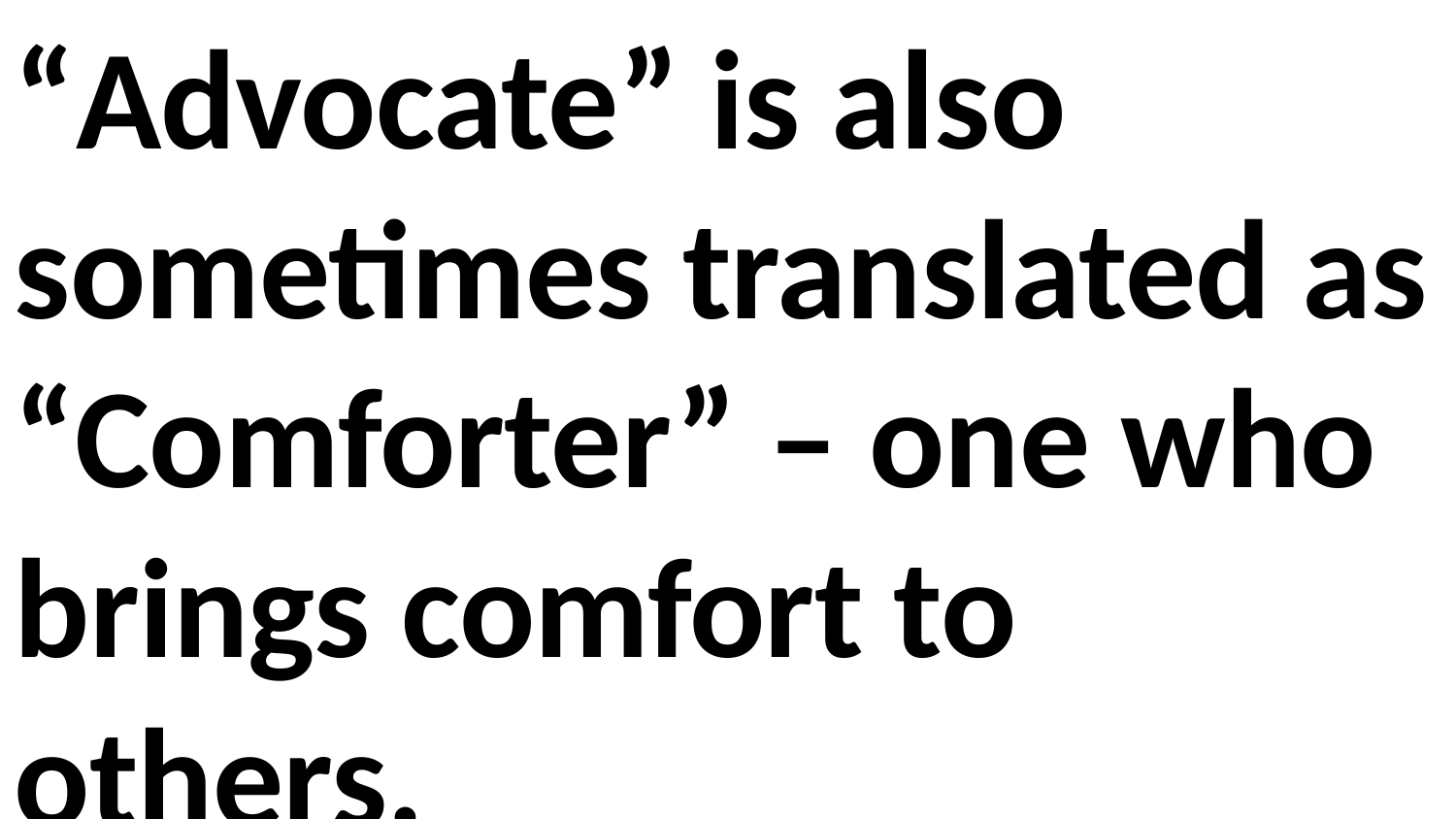

“Advocate” is also sometimes translated as “Comforter” – one who brings comfort to others.